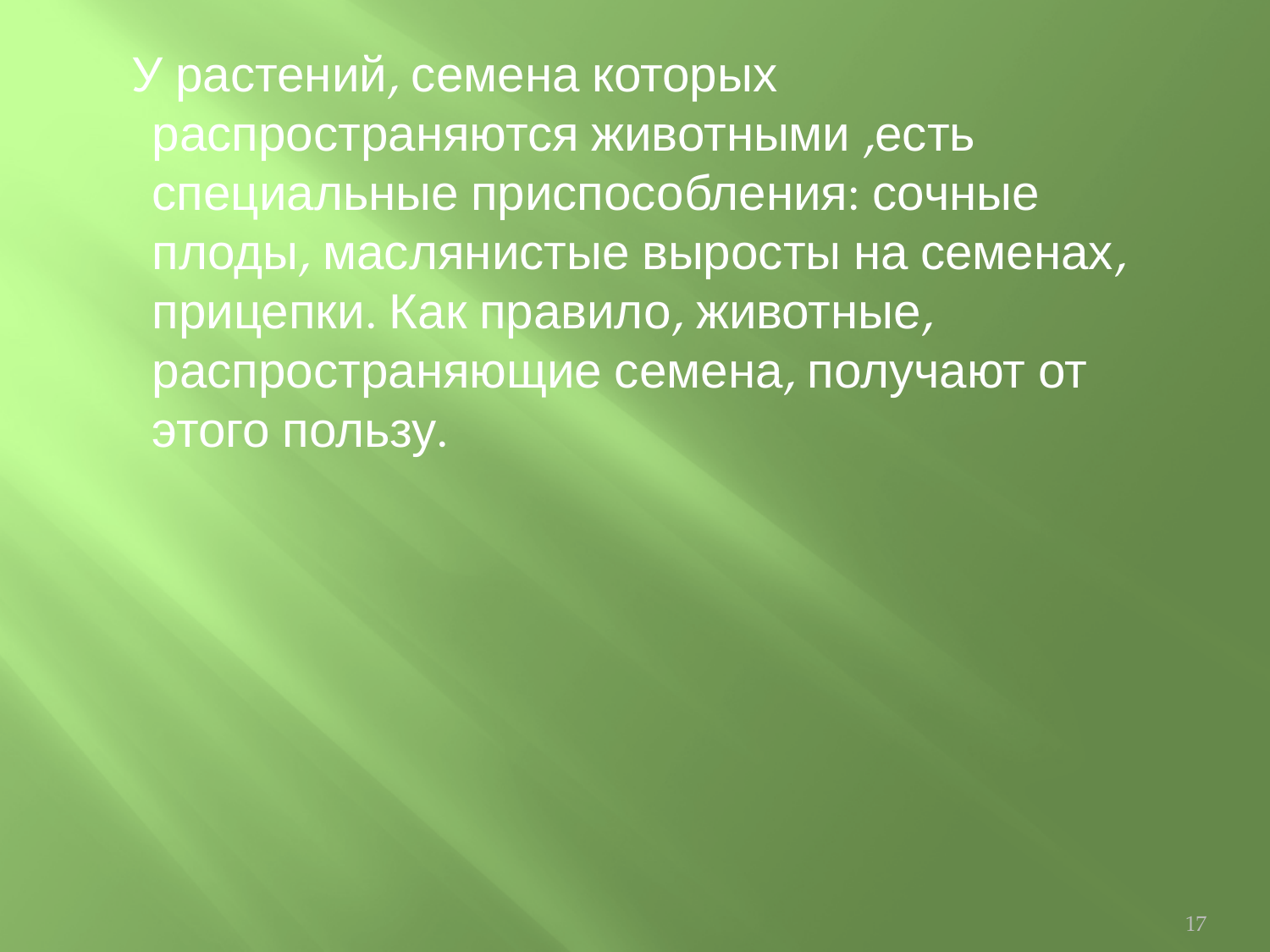

У растений, семена которых распространяются животными ,есть специальные приспособления: сочные плоды, маслянистые выросты на семенах, прицепки. Как правило, животные, распространяющие семена, получают от этого пользу.
17